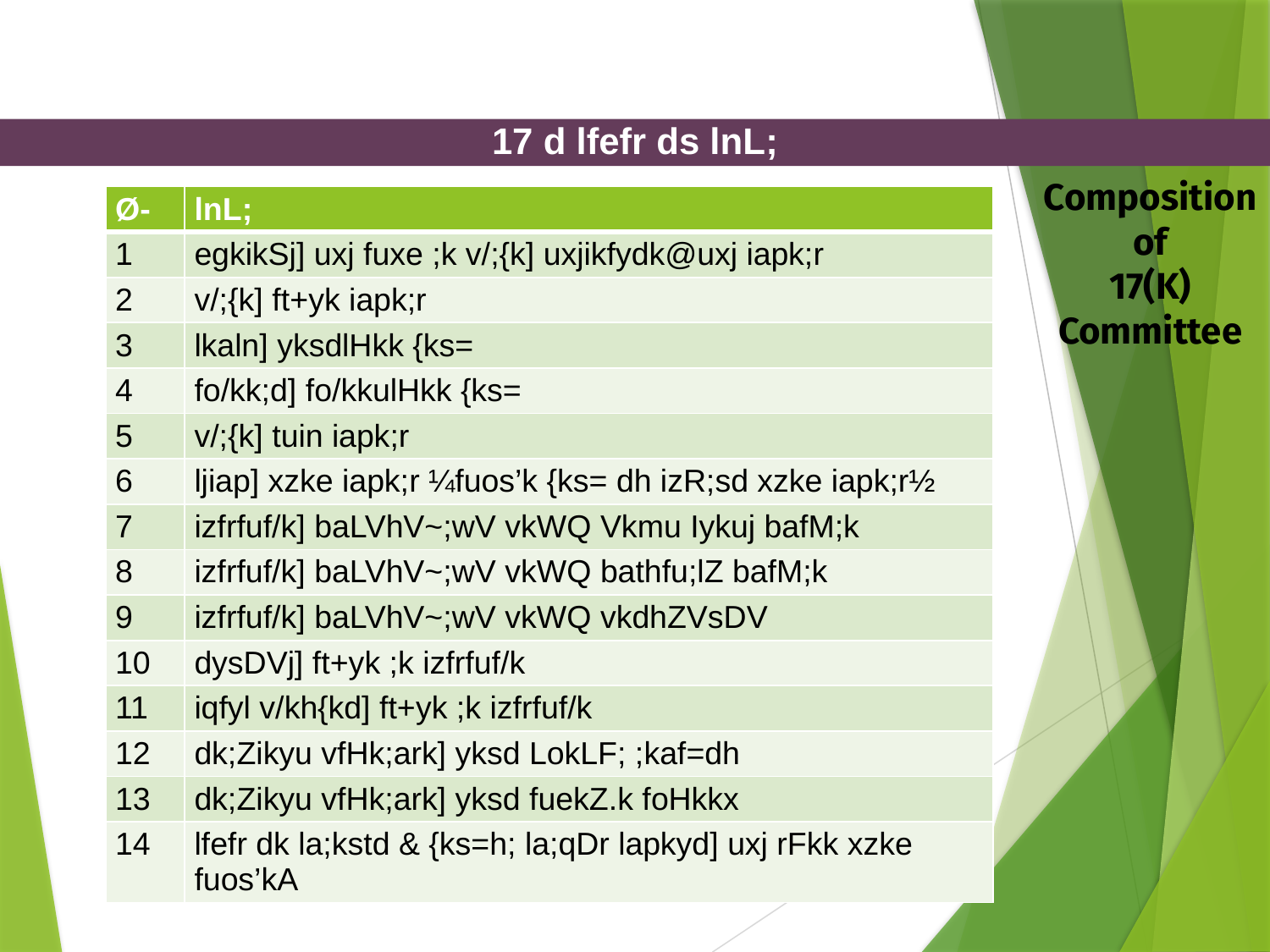

17 d lfefr ds lnL;
Composition of
17(K) Committee
| Ø- | lnL; |
| --- | --- |
| 1 | egkikSj] uxj fuxe ;k v/;{k] uxjikfydk@uxj iapk;r |
| 2 | v/;{k] ft+yk iapk;r |
| 3 | lkaln] yksdlHkk {ks= |
| 4 | fo/kk;d] fo/kkulHkk {ks= |
| 5 | v/;{k] tuin iapk;r |
| 6 | ljiap] xzke iapk;r ¼fuos’k {ks= dh izR;sd xzke iapk;r½ |
| 7 | izfrfuf/k] baLVhV~;wV vkWQ Vkmu Iykuj bafM;k |
| 8 | izfrfuf/k] baLVhV~;wV vkWQ bathfu;lZ bafM;k |
| 9 | izfrfuf/k] baLVhV~;wV vkWQ vkdhZVsDV |
| 10 | dysDVj] ft+yk ;k izfrfuf/k |
| 11 | iqfyl v/kh{kd] ft+yk ;k izfrfuf/k |
| 12 | dk;Zikyu vfHk;ark] yksd LokLF; ;kaf=dh |
| 13 | dk;Zikyu vfHk;ark] yksd fuekZ.k foHkkx |
| 14 | lfefr dk la;kstd & {ks=h; la;qDr lapkyd] uxj rFkk xzke fuos’kA |